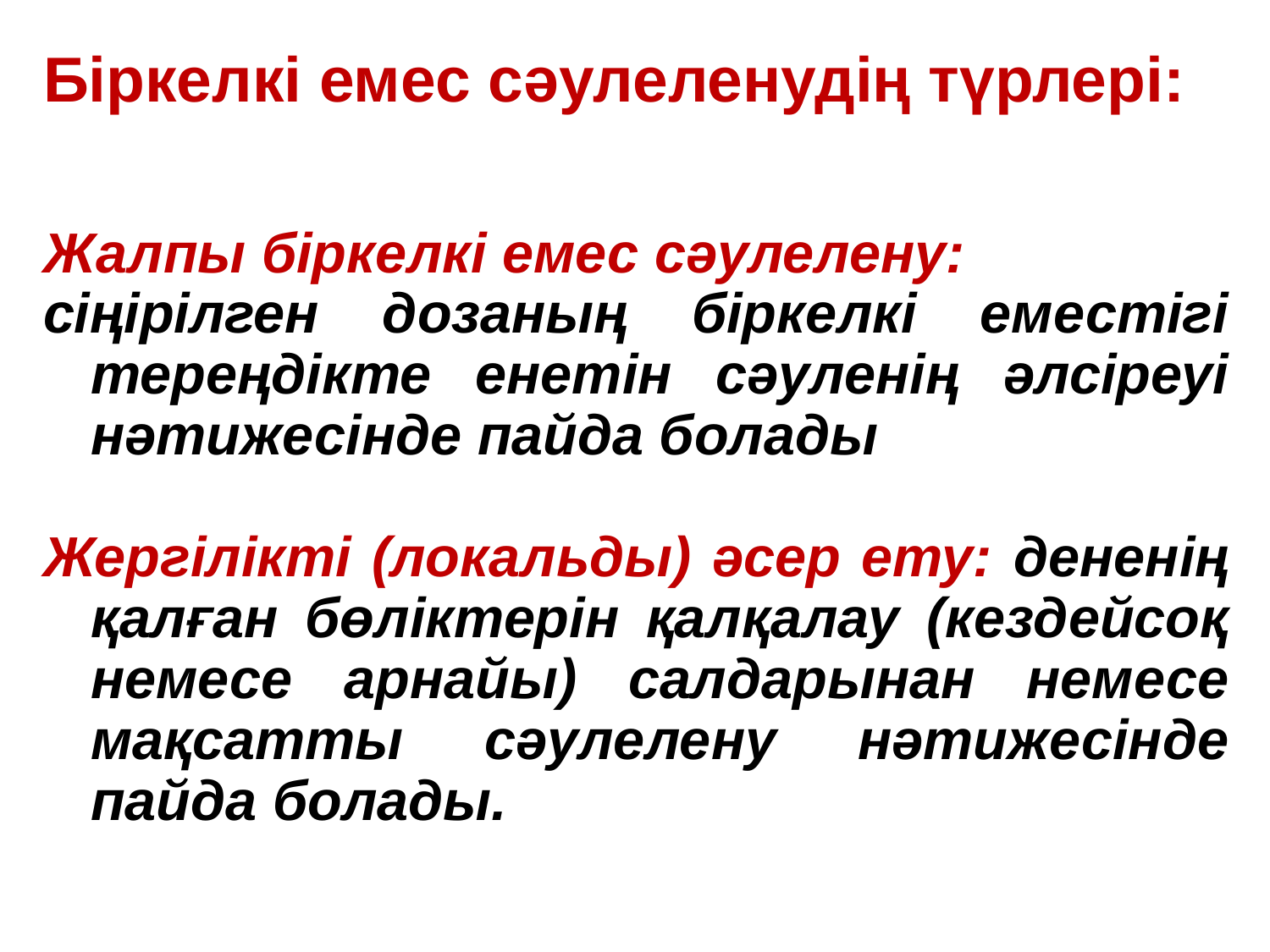

# Біркелкі емес сәулеленудің түрлері:
Жалпы біркелкі емес сәулелену:
сіңірілген дозаның біркелкі еместігі тереңдікте енетін сәуленің әлсіреуі нәтижесінде пайда болады

Жергілікті (локальды) әсер ету: дененің қалған бөліктерін қалқалау (кездейсоқ немесе арнайы) салдарынан немесе мақсатты сәулелену нәтижесінде пайда болады.